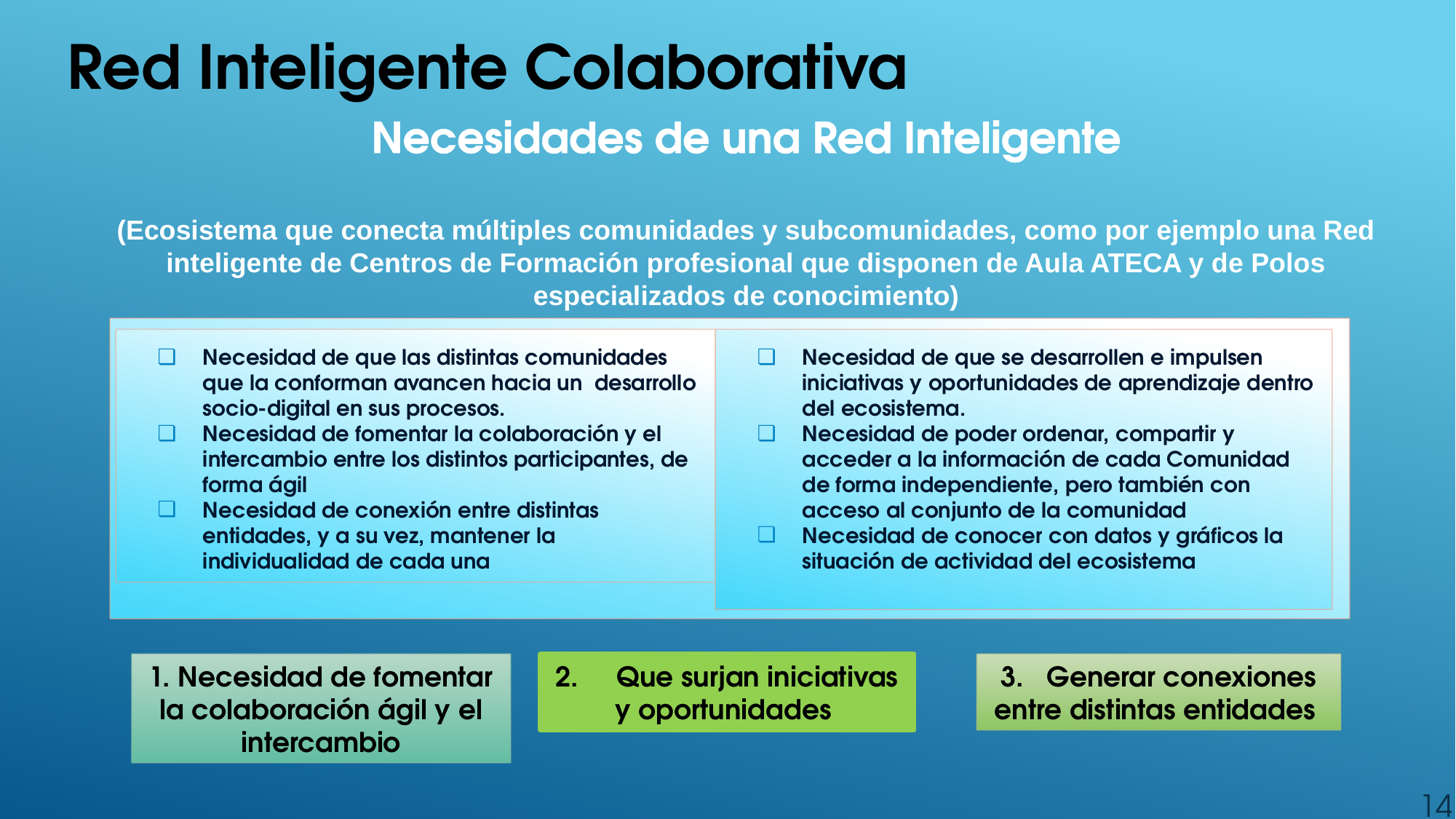

Red Inteligente Colaborativa
Necesidades de una Red Inteligente

(Ecosistema que conecta múltiples comunidades y subcomunidades, como por ejemplo una Red inteligente de Centros de Formación profesional que disponen de Aula ATECA y de Polos especializados de conocimiento)

Necesidad de que las distintas comunidades que la conforman avancen hacia un  desarrollo socio-digital en sus procesos.
Necesidad de fomentar la colaboración y el intercambio entre los distintos participantes, de forma ágil
Necesidad de conexión entre distintas entidades, y a su vez, mantener la individualidad de cada una

Necesidad de que se desarrollen e impulsen iniciativas y oportunidades de aprendizaje dentro del ecosistema.
Necesidad de poder ordenar, compartir y  acceder a la información de cada Comunidad de forma independiente, pero también con acceso al conjunto de la comunidad
Necesidad de conocer con datos y gráficos la situación de actividad del ecosistema
1. Necesidad de fomentar la colaboración ágil y el intercambio
2.     Que surjan iniciativas y oportunidades
3.   Generar conexiones entre distintas entidades
14